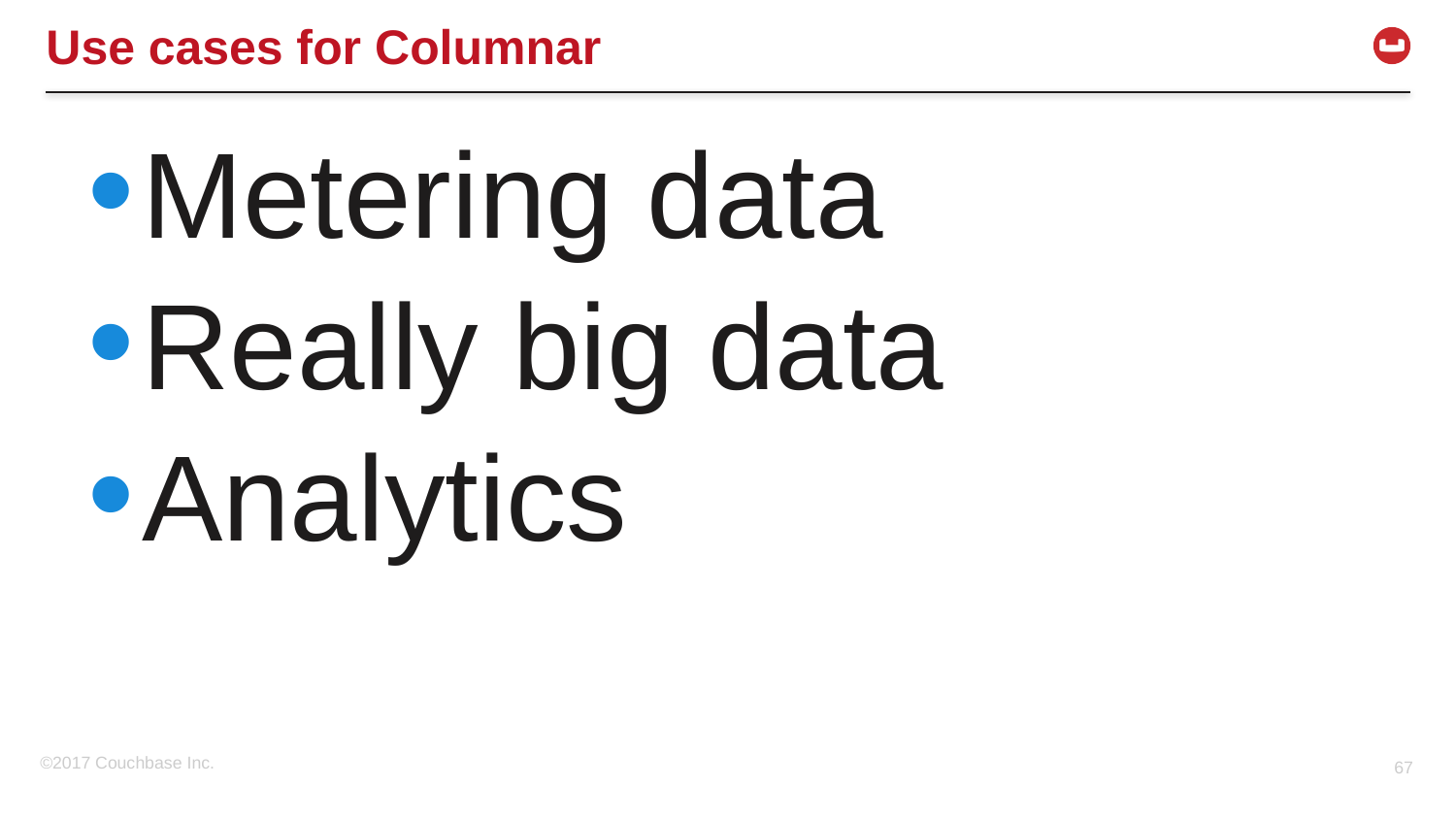

# Use cases for Columnar
Metering data
Really big data
Analytics